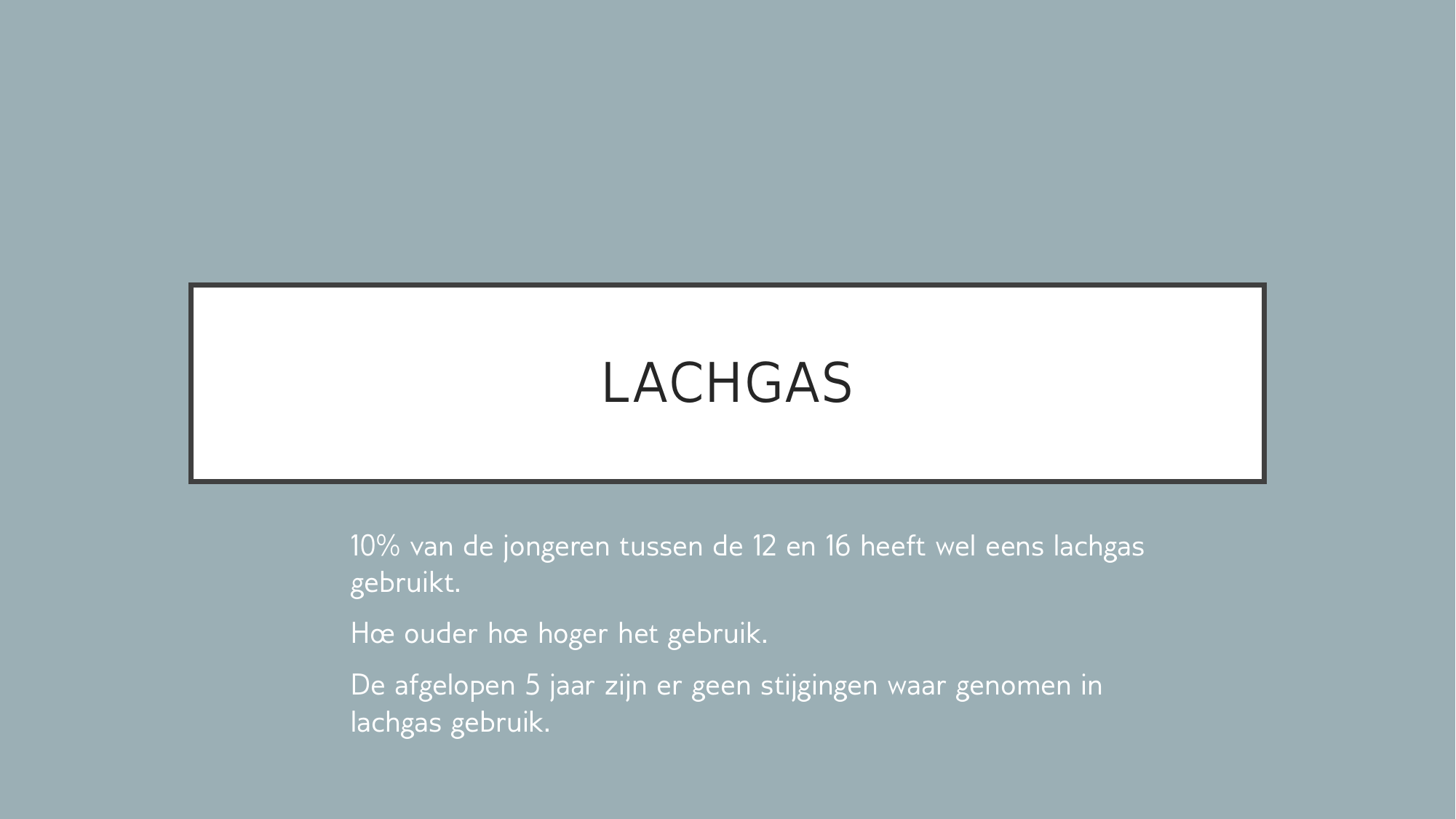

# Lachgas
10% van de jongeren tussen de 12 en 16 heeft wel eens lachgas gebruikt.
Hoe ouder hoe hoger het gebruik.
De afgelopen 5 jaar zijn er geen stijgingen waar genomen in lachgas gebruik.